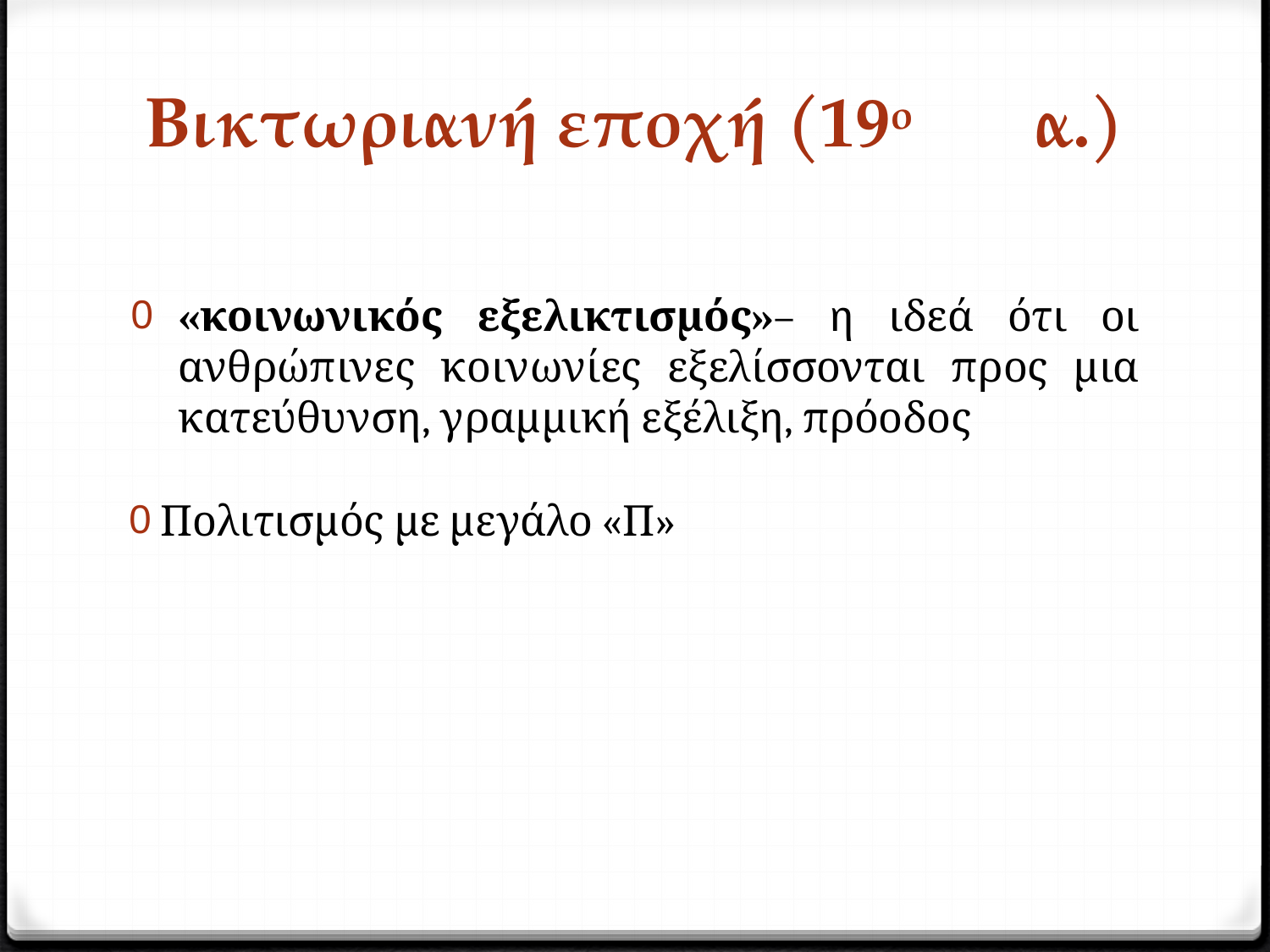

# Βικτωριανή εποχή (19ο	α.)
«κοινωνικός εξελικτισμός»– η ιδεά ότι οι ανθρώπινες κοινωνίες εξελίσσονται προς μια κατεύθυνση, γραμμική εξέλιξη, πρόοδος

 Πολιτισμός με μεγάλο «Π»